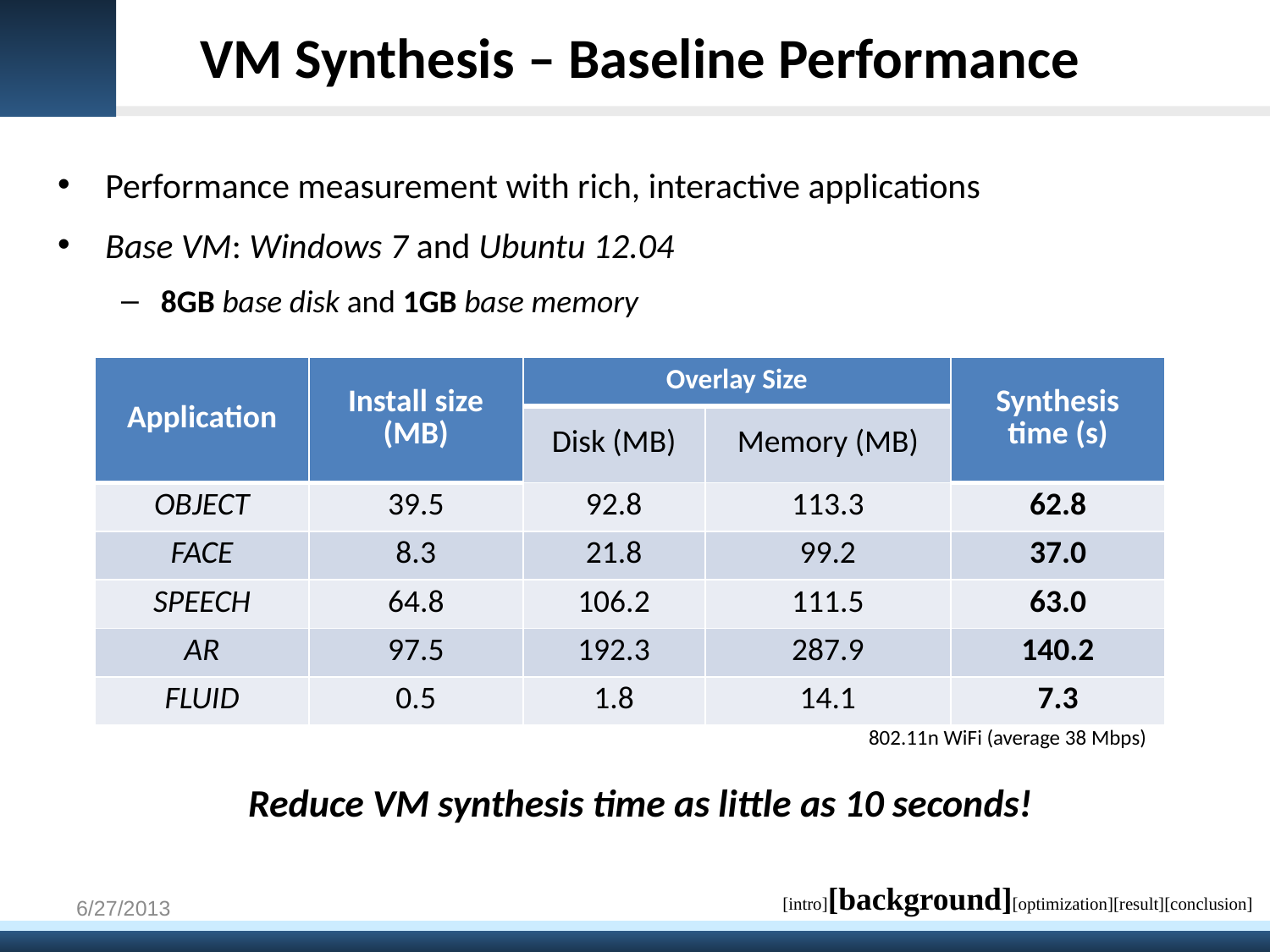

# VM Synthesis – Baseline Performance
Performance measurement with rich, interactive applications
Base VM: Windows 7 and Ubuntu 12.04
8GB base disk and 1GB base memory

| Application | Install size (MB) | Overlay Size |  | Synthesis time (s) |
| --- | --- | --- | --- | --- |
|  |  | Disk (MB) | Memory (MB) |  |
| OBJECT | 39.5 | 92.8 | 113.3 | 62.8 |
| FACE | 8.3 | 21.8 | 99.2 | 37.0 |
| SPEECH | 64.8 | 106.2 | 111.5 | 63.0 |
| AR | 97.5 | 192.3 | 287.9 | 140.2 |
| FLUID | 0.5 | 1.8 | 14.1 | 7.3 |
802.11n WiFi (average 38 Mbps)
Reduce VM synthesis time as little as 10 seconds!
[intro][background][optimization][result][conclusion]
6/27/2013